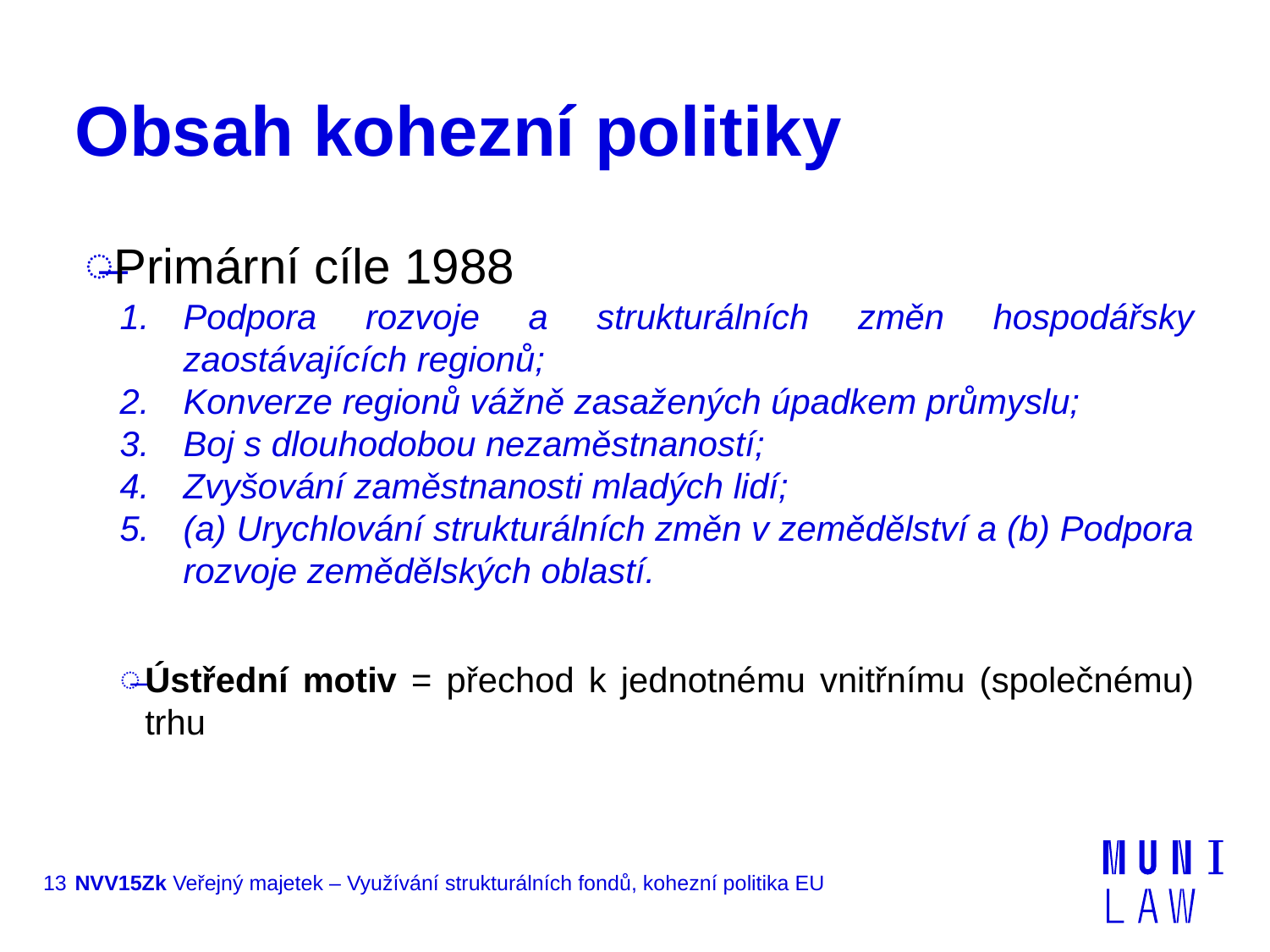

# Obsah kohezní politiky
Primární cíle 1988
Podpora rozvoje a strukturálních změn hospodářsky zaostávajících regionů;
Konverze regionů vážně zasažených úpadkem průmyslu;
Boj s dlouhodobou nezaměstnaností;
Zvyšování zaměstnanosti mladých lidí;
(a) Urychlování strukturálních změn v zemědělství a (b) Podpora rozvoje zemědělských oblastí.

Ústřední motiv = přechod k jednotnému vnitřnímu (společnému) trhu
13
NVV15Zk Veřejný majetek – Využívání strukturálních fondů, kohezní politika EU